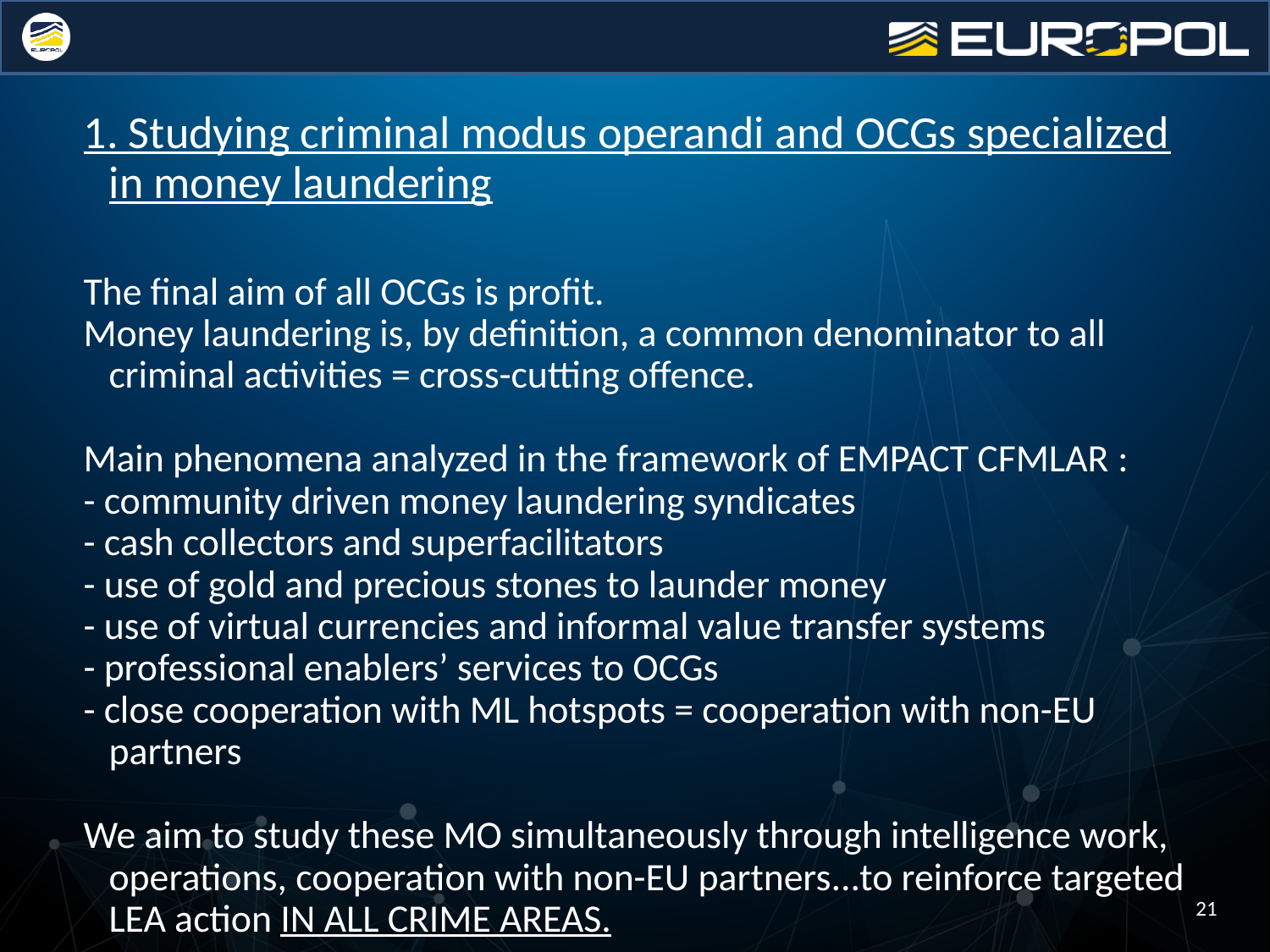

1. Studying criminal modus operandi and OCGs specialized in money laundering

The final aim of all OCGs is profit.
Money laundering is, by definition, a common denominator to all criminal activities = cross-cutting offence.

Main phenomena analyzed in the framework of EMPACT CFMLAR :
- community driven money laundering syndicates
- cash collectors and superfacilitators
- use of gold and precious stones to launder money
- use of virtual currencies and informal value transfer systems
- professional enablers’ services to OCGs
- close cooperation with ML hotspots = cooperation with non-EU partners

We aim to study these MO simultaneously through intelligence work, operations, cooperation with non-EU partners...to reinforce targeted LEA action IN ALL CRIME AREAS.

21